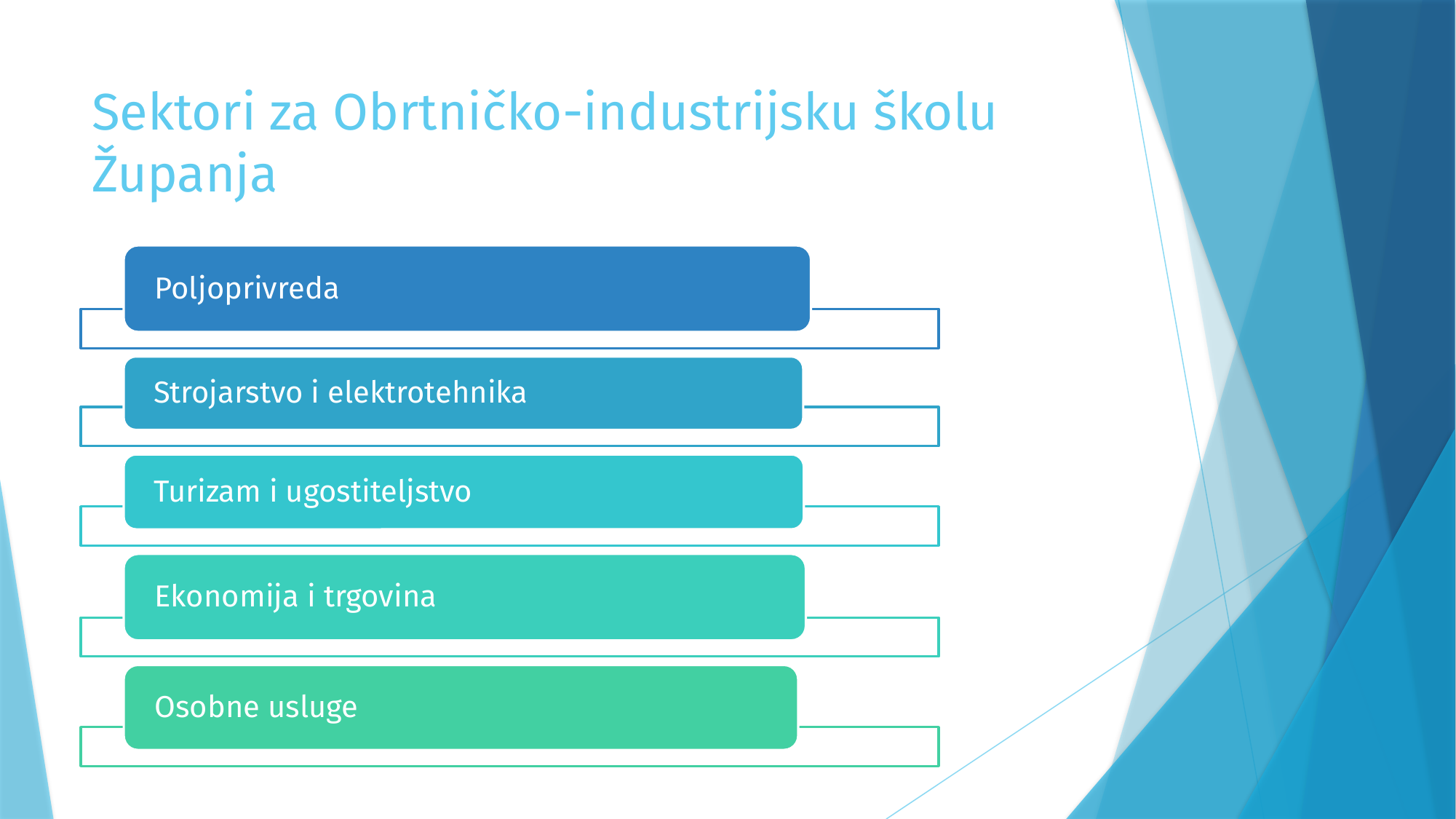

# Sektori za Obrtničko-industrijsku školu Županja
Poljoprivreda
Strojarstvo i elektrotehnika
Turizam i ugostiteljstvo
Ekonomija i trgovina
Osobne usluge